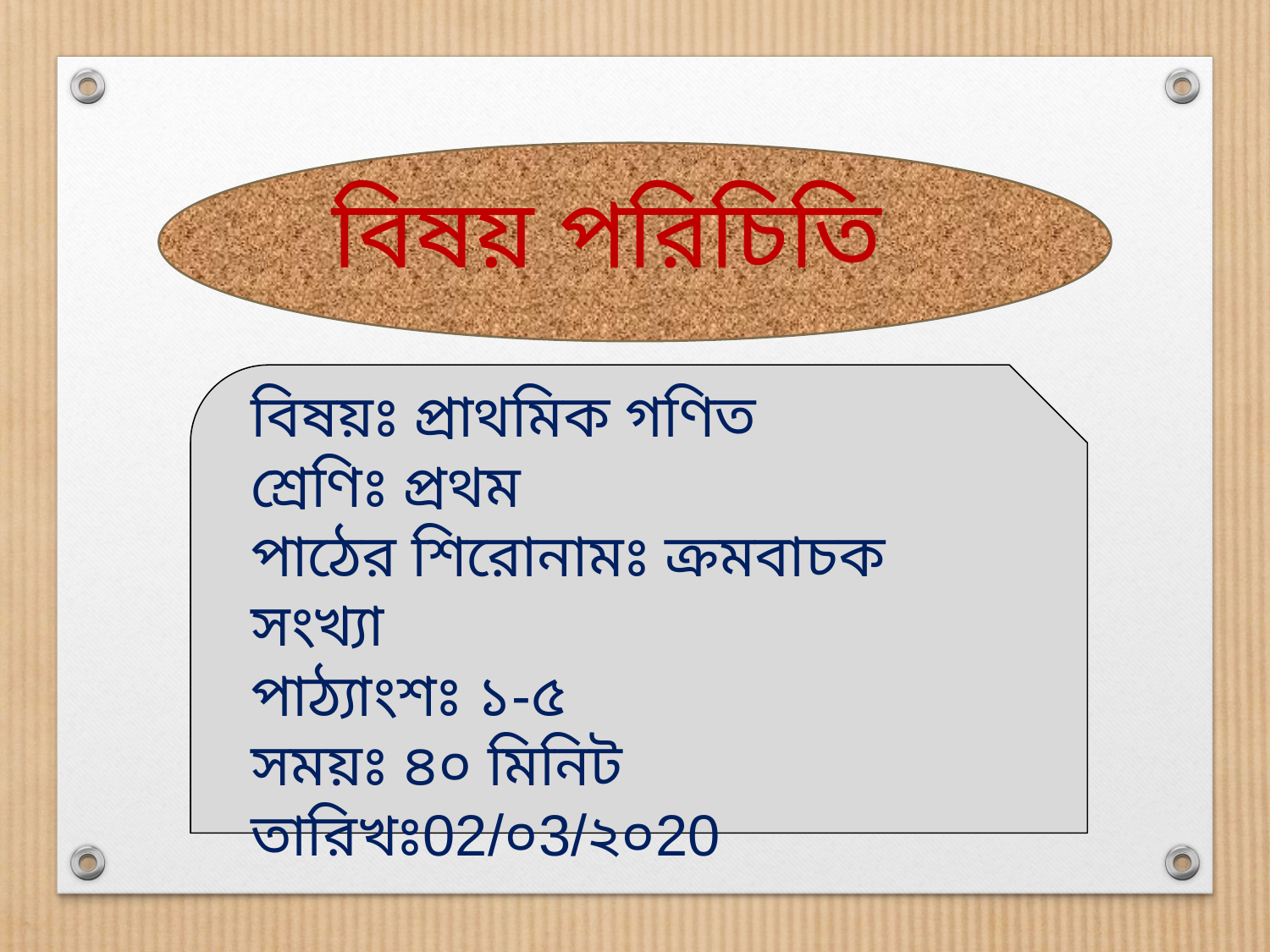

বিষয় পরিচিতি

বিষয়ঃ প্রাথমিক গণিত
শ্রেণিঃ প্রথম
পাঠের শিরোনামঃ ক্রমবাচক সংখ্যা
পাঠ্যাংশঃ ১-৫
সময়ঃ ৪০ মিনিট
তারিখঃ02/০3/২০20